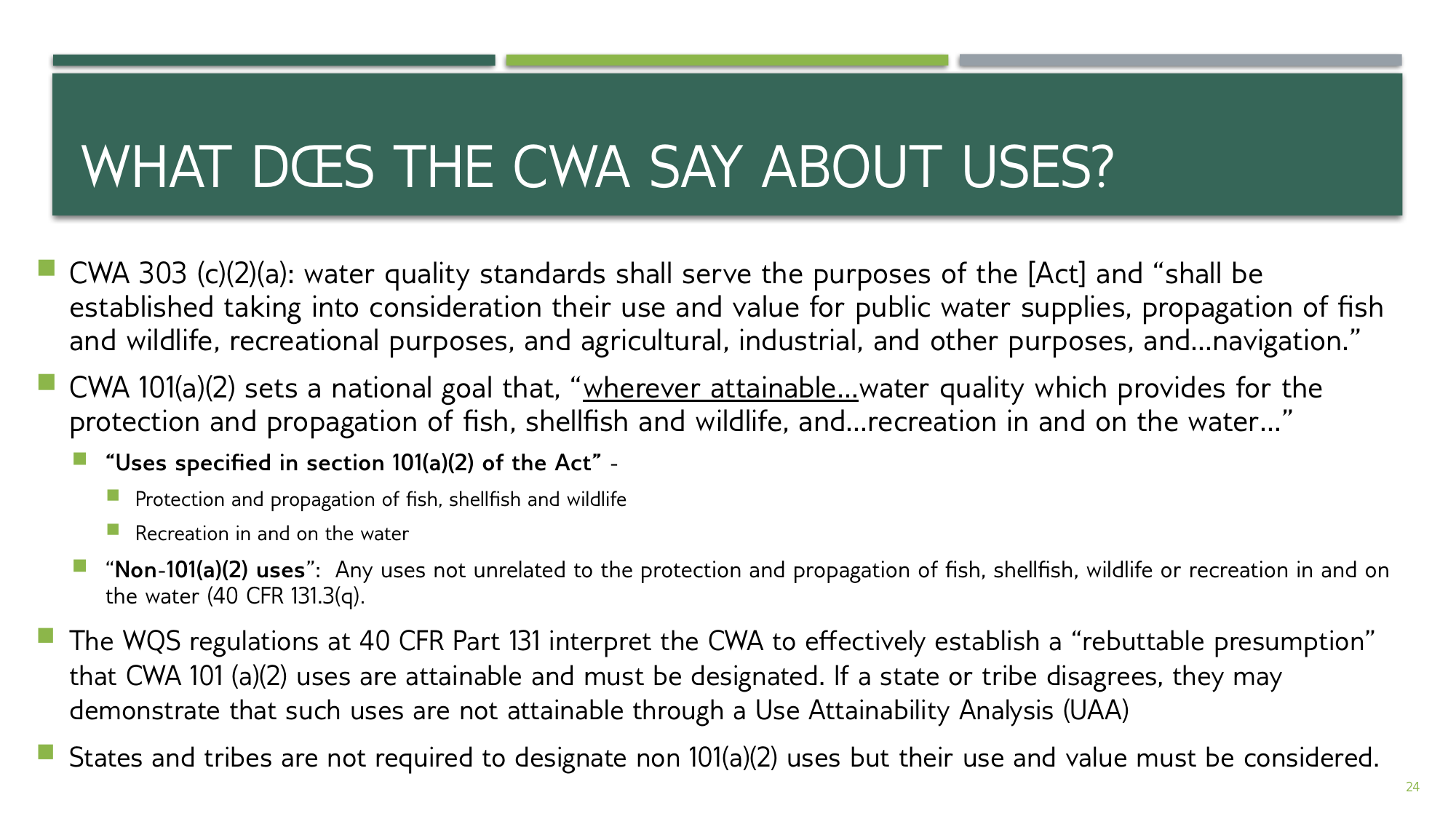

# What does the cwa say About Uses?
CWA 303 (c)(2)(a): water quality standards shall serve the purposes of the [Act] and “shall be established taking into consideration their use and value for public water supplies, propagation of fish and wildlife, recreational purposes, and agricultural, industrial, and other purposes, and…navigation.”
CWA 101(a)(2) sets a national goal that, “wherever attainable…water quality which provides for the protection and propagation of fish, shellfish and wildlife, and…recreation in and on the water…”
“Uses specified in section 101(a)(2) of the Act” -
Protection and propagation of fish, shellfish and wildlife
Recreation in and on the water
“Non-101(a)(2) uses”:  Any uses not unrelated to the protection and propagation of fish, shellfish, wildlife or recreation in and on the water (40 CFR 131.3(q).
The WQS regulations at 40 CFR Part 131 interpret the CWA to effectively establish a “rebuttable presumption” that CWA 101 (a)(2) uses are attainable and must be designated. If a state or tribe disagrees, they may demonstrate that such uses are not attainable through a Use Attainability Analysis (UAA)
States and tribes are not required to designate non 101(a)(2) uses but their use and value must be considered.
24